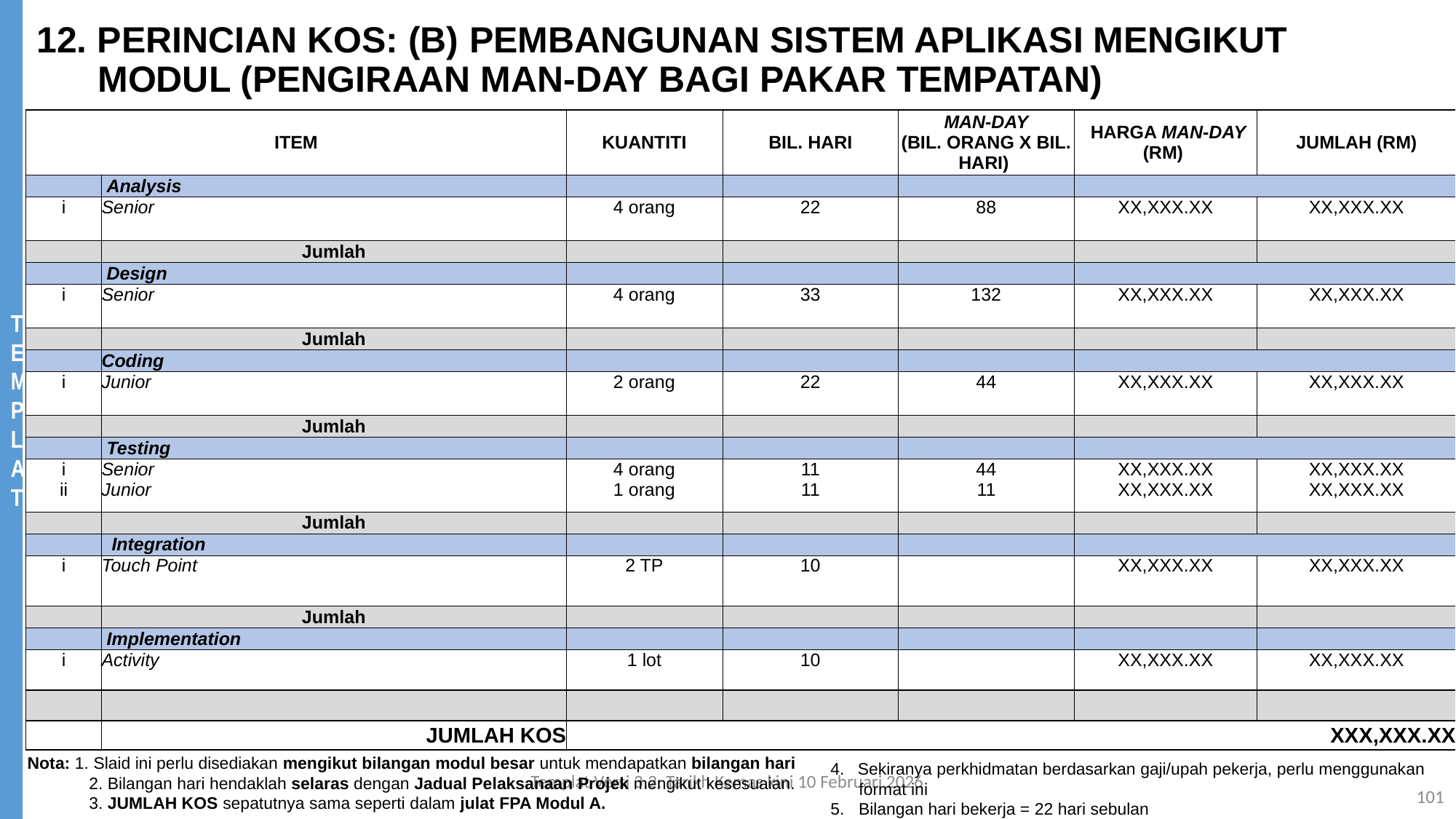

12. PERINCIAN KOS: (B) PEMBANGUNAN SISTEM APLIKASI MENGIKUT
      MODUL (PENGIRAAN MAN-DAY BAGI PAKAR TEMPATAN)
| ITEM |  | KUANTITI | BIL. HARI | MAN-DAY (BIL. ORANG X BIL. HARI) | HARGA MAN-DAY (RM) | JUMLAH (RM) |
| --- | --- | --- | --- | --- | --- | --- |
|  | Analysis |  |  |  |  |  |
| i | Senior | 4 orang | 22 | 88 | XX,XXX.XX | XX,XXX.XX |
|  | Jumlah |  |  |  |  |  |
|  | Design |  |  |  |  |  |
| i | Senior | 4 orang | 33 | 132 | XX,XXX.XX | XX,XXX.XX |
|  | Jumlah |  |  |  |  |  |
|  | Coding |  |  |  |  |  |
| i | Junior | 2 orang | 22 | 44 | XX,XXX.XX | XX,XXX.XX |
|  | Jumlah |  |  |  |  |  |
|  | Testing |  |  |  |  |  |
| i ii | Senior Junior | 4 orang 1 orang | 11 11 | 44 11 | XX,XXX.XX XX,XXX.XX | XX,XXX.XX XX,XXX.XX |
|  | Jumlah |  |  |  |  |  |
|  | Integration |  |  |  |  |  |
| i | Touch Point | 2 TP | 10 |  | XX,XXX.XX | XX,XXX.XX |
|  | Jumlah |  |  |  |  |  |
|  | Implementation |  |  |  |  |  |
| i | Activity | 1 lot | 10 |  | XX,XXX.XX | XX,XXX.XX |
|  |  |  |  |  |  |  |
|  | JUMLAH KOS | XXX,XXX.XX |  |  |  |  |

Sekiranya perkhidmatan berdasarkan gaji/upah pekerja, perlu menggunakan
      format ini
5.   Bilangan hari bekerja = 22 hari sebulan
Nota: 1. Slaid ini perlu disediakan mengikut bilangan modul besar untuk mendapatkan bilangan hari
             2. Bilangan hari hendaklah selaras dengan Jadual Pelaksanaan Projek mengikut kesesuaian.
             3. JUMLAH KOS sepatutnya sama seperti dalam julat FPA Modul A.
Templat Versi 3.2: Tarikh Kemas kini 10 Februari 2026
101